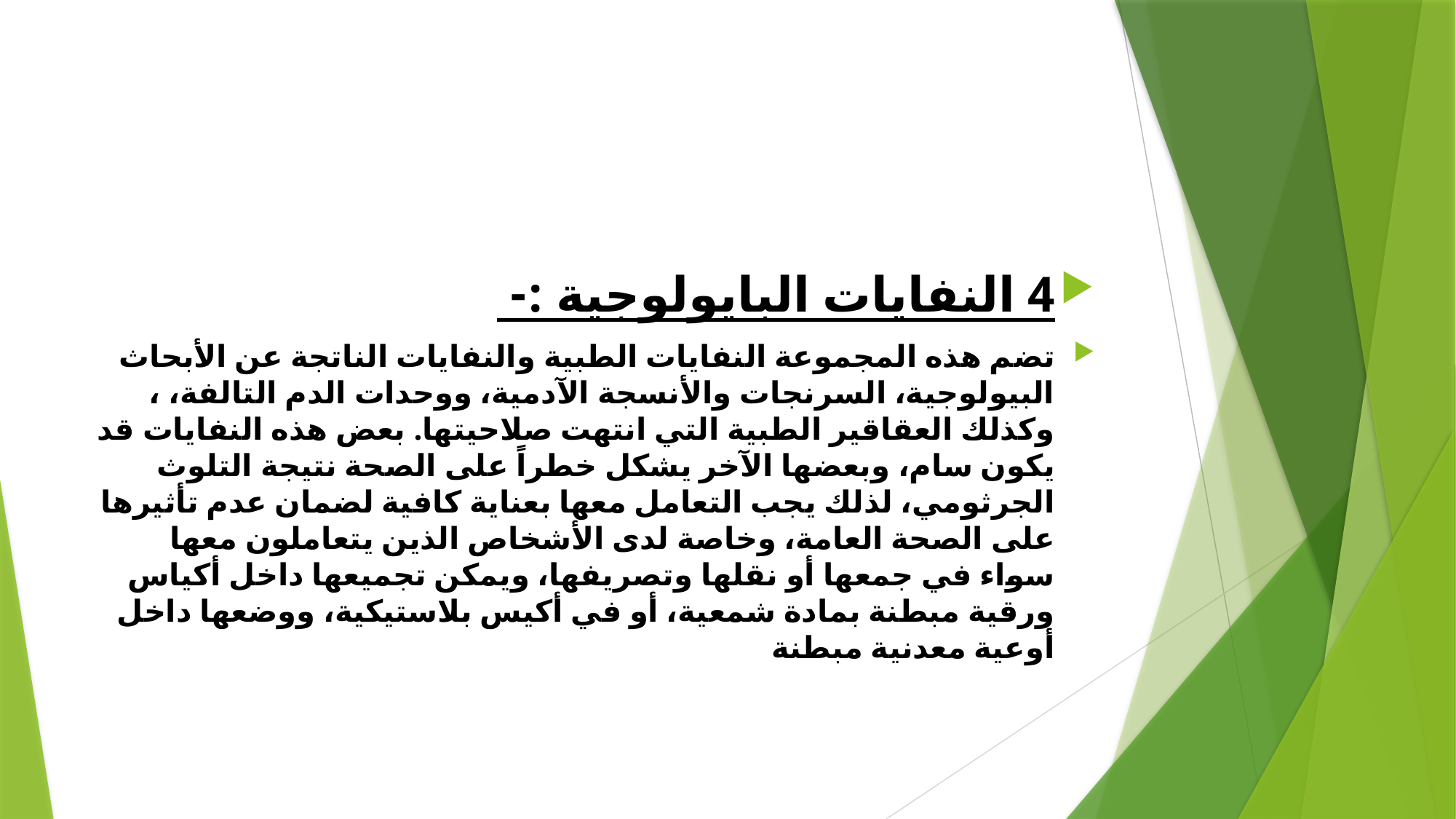

#
4 النفايات البايولوجية :-
تضم هذه المجموعة النفايات الطبية والنفايات الناتجة عن الأبحاث البيولوجية، السرنجات والأنسجة الآدمية، ووحدات الدم التالفة، ، وكذلك العقاقير الطبية التي انتهت صلاحيتها. بعض هذه النفايات قد يكون سام، وبعضها الآخر يشكل خطراً على الصحة نتيجة التلوث الجرثومي، لذلك يجب التعامل معها بعناية كافية لضمان عدم تأثيرها على الصحة العامة، وخاصة لدى الأشخاص الذين يتعاملون معها سواء في جمعها أو نقلها وتصريفها، ويمكن تجميعها داخل أكياس ورقية مبطنة بمادة شمعية، أو في أكيس بلاستيكية، ووضعها داخل أوعية معدنية مبطنة